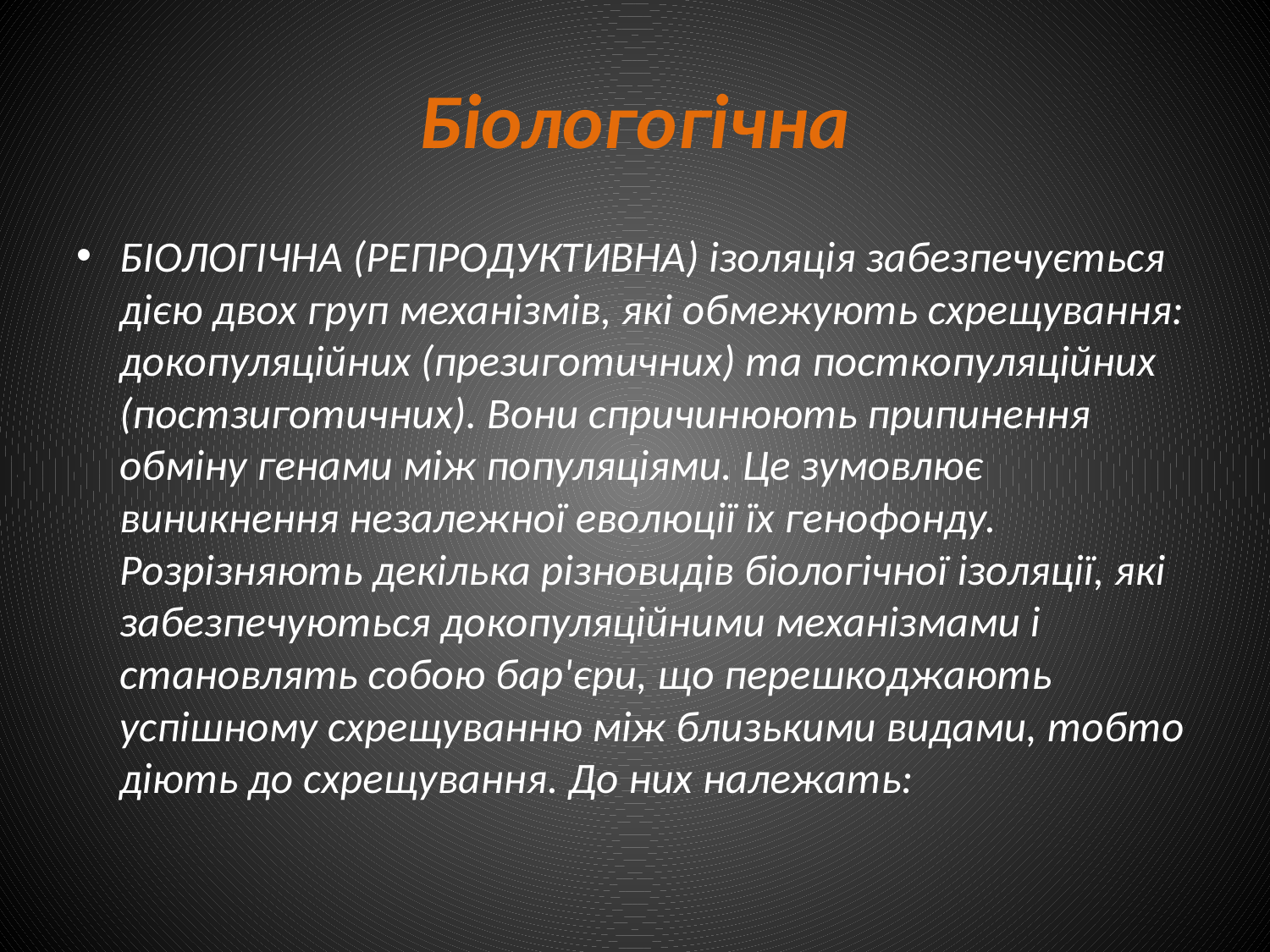

# Біологогічна
БІОЛОГІЧНА (РЕПРОДУКТИВНА) ізоляція забезпечується дією двох груп механізмів, які обмежують схрещування: докопуляційних (презиготичних) та посткопуляційних (постзиготичних). Вони спричинюють припинення обміну генами між популяціями. Це зумовлює виникнення незалежної еволюції їх генофонду. Розрізняють декілька різновидів біологічної ізоляції, які забезпечуються докопуляційними механізмами і становлять собою бар'єри, що перешкоджають успішному схрещуванню між близькими видами, тобто діють до схрещування. До них належать: